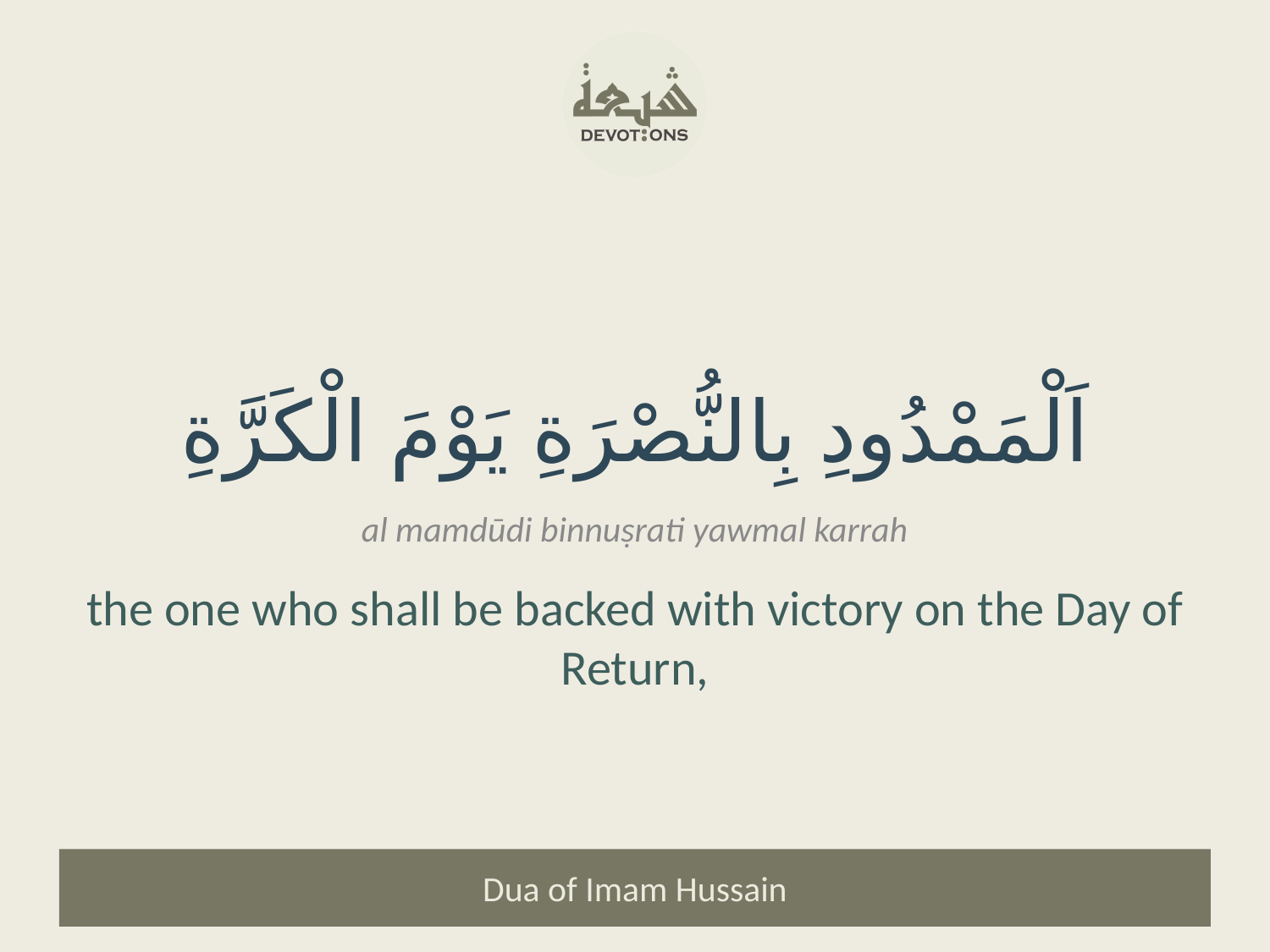

اَلْمَمْدُودِ بِالنُّصْرَةِ يَوْمَ الْكَرَّةِ
al mamdūdi binnuṣrati yawmal karrah
the one who shall be backed with victory on the Day of Return,
Dua of Imam Hussain